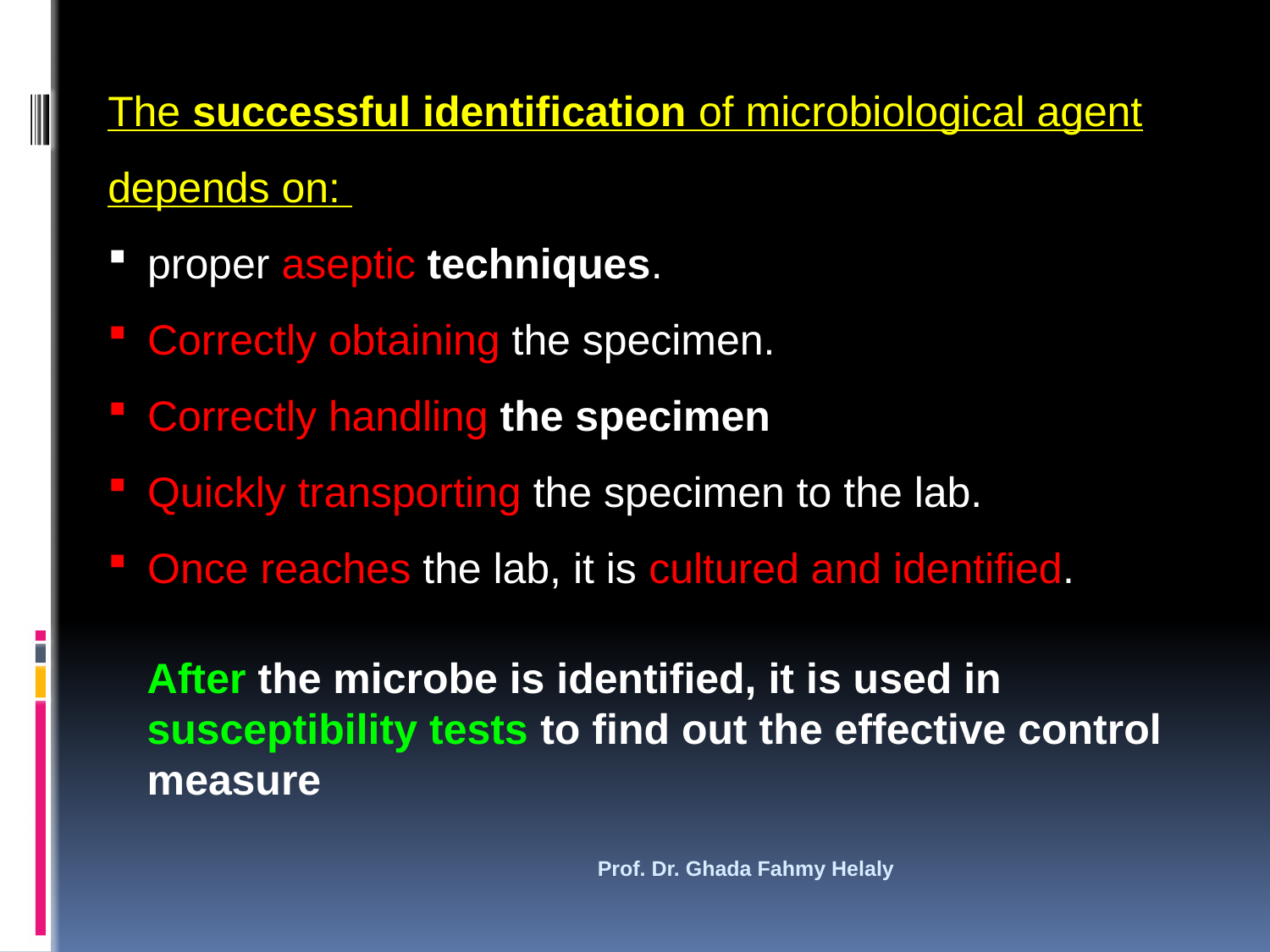

The successful identification of microbiological agent depends on:
proper aseptic techniques.
Correctly obtaining the specimen.
Correctly handling the specimen
Quickly transporting the specimen to the lab.
Once reaches the lab, it is cultured and identified.
After the microbe is identified, it is used in susceptibility tests to find out the effective control measure
Prof. Dr. Ghada Fahmy Helaly